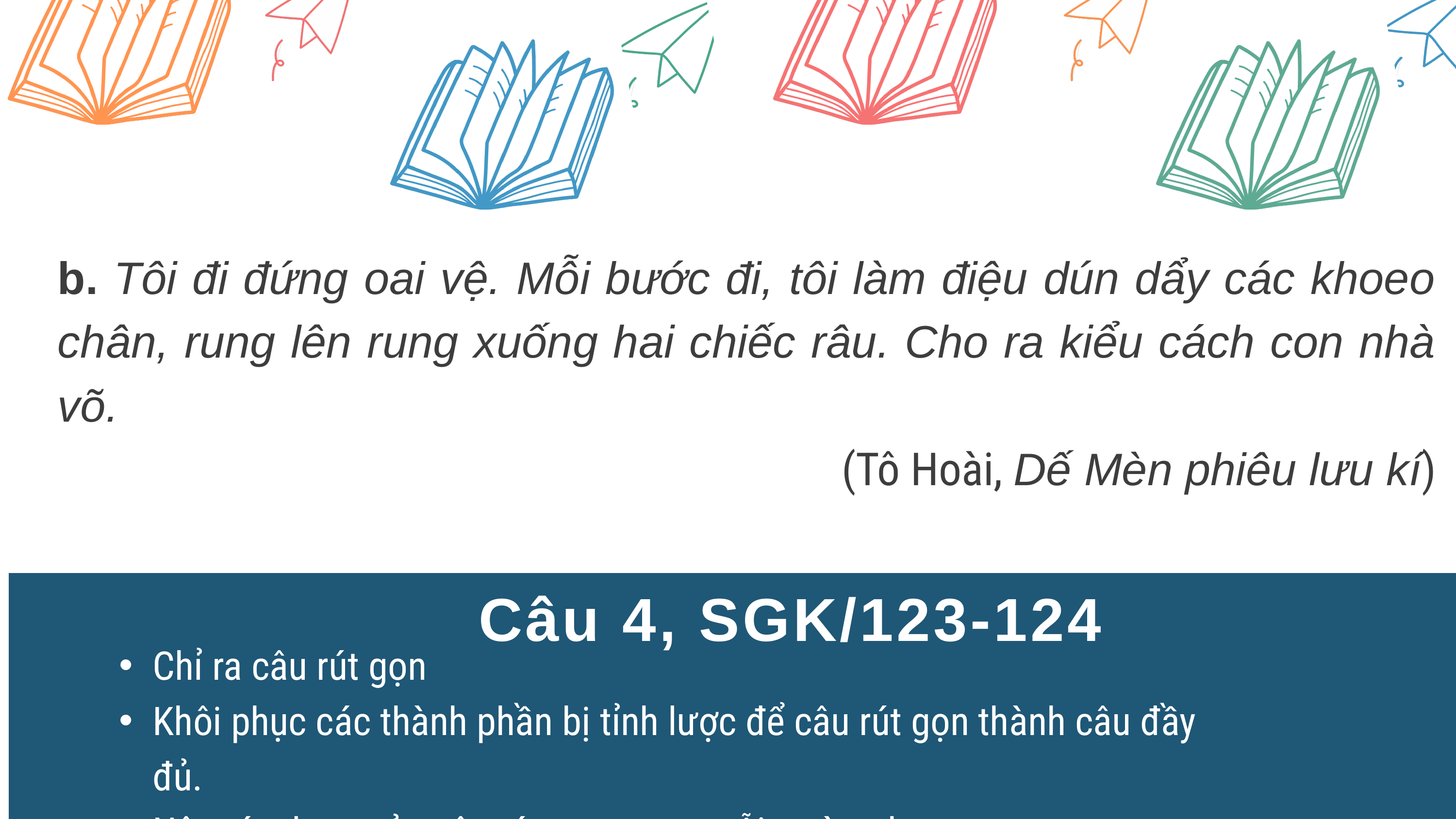

b. Tôi đi đứng oai vệ. Mỗi bước đi, tôi làm điệu dún dẩy các khoeo chân, rung lên rung xuống hai chiếc râu. Cho ra kiểu cách con nhà võ.
(Tô Hoài, Dế Mèn phiêu lưu kí)

Câu 4, SGK/123-124
Chỉ ra câu rút gọn
Khôi phục các thành phần bị tỉnh lược để câu rút gọn thành câu đầy đủ.
Nêu tác dụng của câu rút gọn trong mỗi trường hợp.